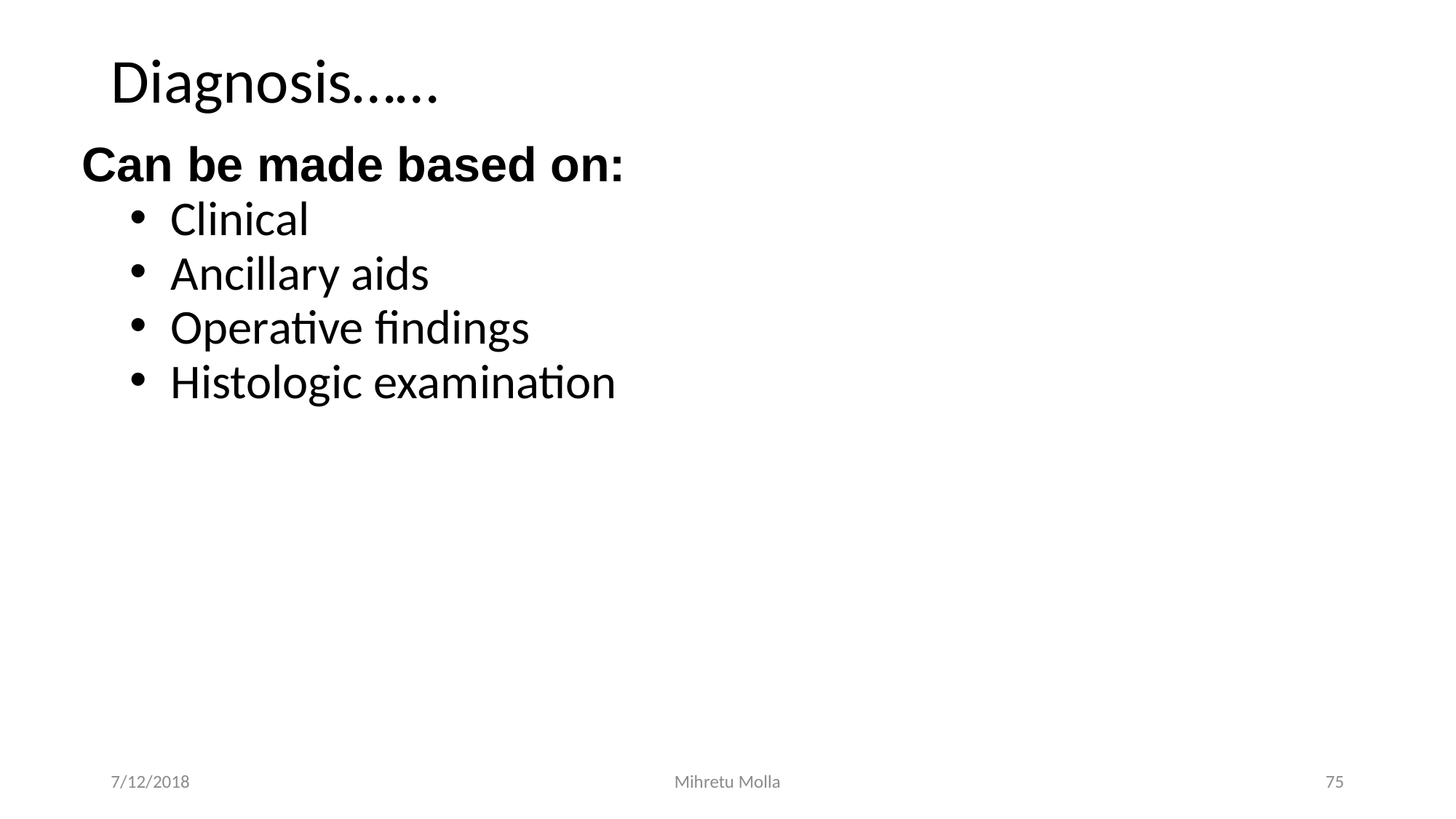

# Diagnosis……
Can be made based on:
Clinical
Ancillary aids
Operative findings
Histologic examination
7/12/2018
Mihretu Molla
75